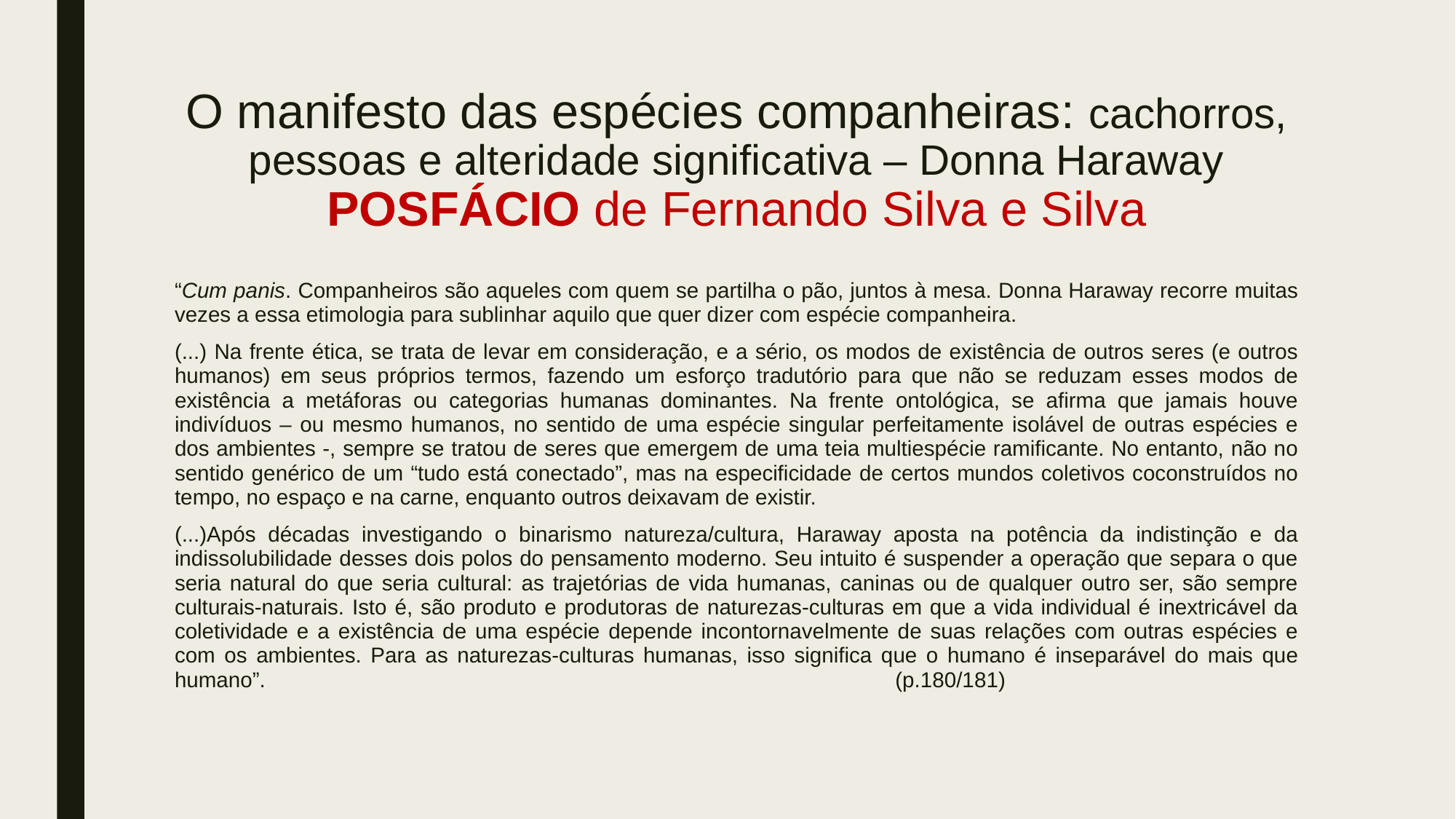

# O manifesto das espécies companheiras: cachorros, pessoas e alteridade significativa – Donna Haraway POSFÁCIO de Fernando Silva e Silva
“Cum panis. Companheiros são aqueles com quem se partilha o pão, juntos à mesa. Donna Haraway recorre muitas vezes a essa etimologia para sublinhar aquilo que quer dizer com espécie companheira.
(...) Na frente ética, se trata de levar em consideração, e a sério, os modos de existência de outros seres (e outros humanos) em seus próprios termos, fazendo um esforço tradutório para que não se reduzam esses modos de existência a metáforas ou categorias humanas dominantes. Na frente ontológica, se afirma que jamais houve indivíduos – ou mesmo humanos, no sentido de uma espécie singular perfeitamente isolável de outras espécies e dos ambientes -, sempre se tratou de seres que emergem de uma teia multiespécie ramificante. No entanto, não no sentido genérico de um “tudo está conectado”, mas na especificidade de certos mundos coletivos coconstruídos no tempo, no espaço e na carne, enquanto outros deixavam de existir.
(...)Após décadas investigando o binarismo natureza/cultura, Haraway aposta na potência da indistinção e da indissolubilidade desses dois polos do pensamento moderno. Seu intuito é suspender a operação que separa o que seria natural do que seria cultural: as trajetórias de vida humanas, caninas ou de qualquer outro ser, são sempre culturais-naturais. Isto é, são produto e produtoras de naturezas-culturas em que a vida individual é inextricável da coletividade e a existência de uma espécie depende incontornavelmente de suas relações com outras espécies e com os ambientes. Para as naturezas-culturas humanas, isso significa que o humano é inseparável do mais que humano”.                                                                                                         (p.180/181)